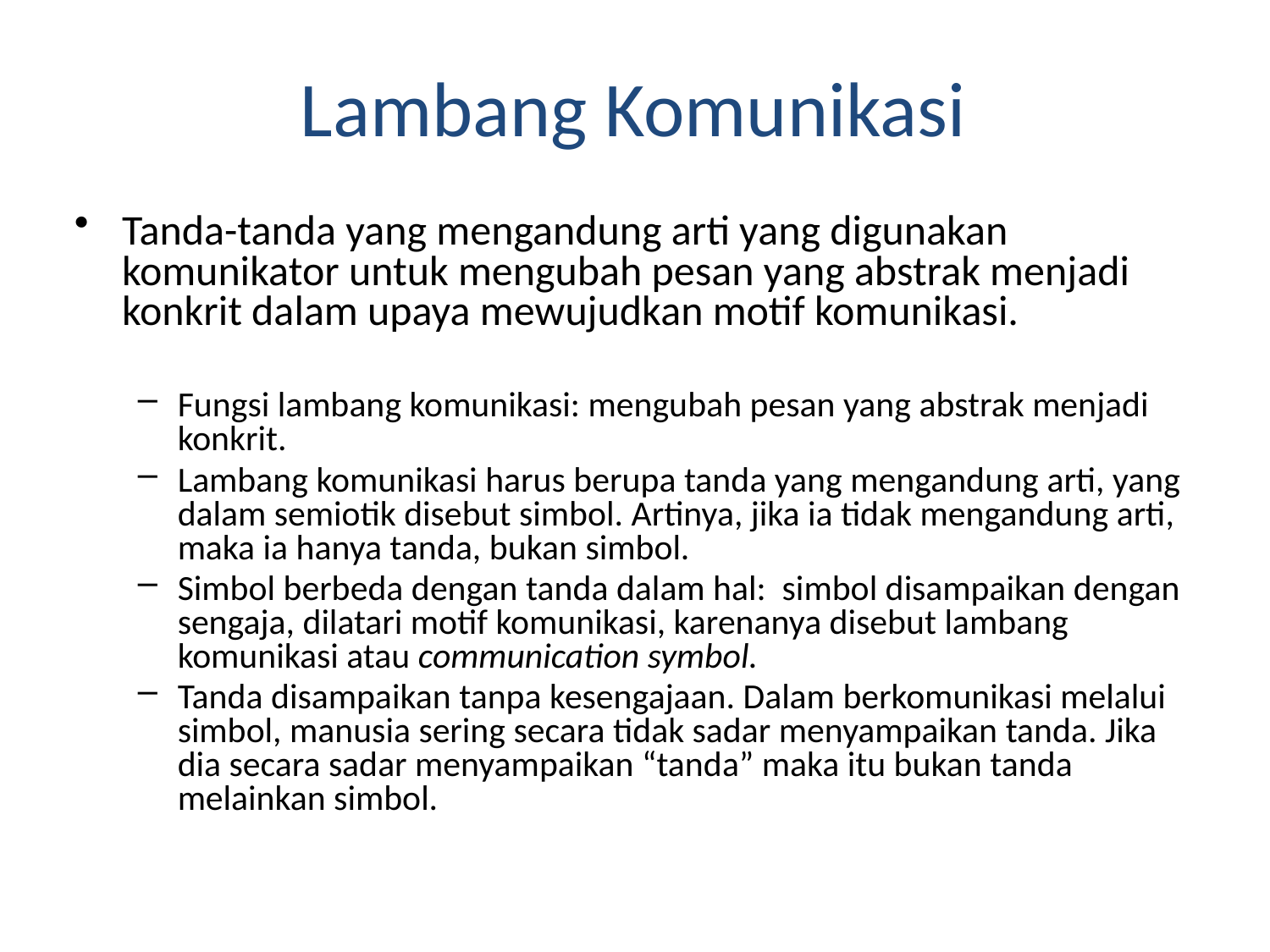

Lambang Komunikasi
Tanda-tanda yang mengandung arti yang digunakan komunikator untuk mengubah pesan yang abstrak menjadi konkrit dalam upaya mewujudkan motif komunikasi.

Fungsi lambang komunikasi: mengubah pesan yang abstrak menjadi konkrit.
Lambang komunikasi harus berupa tanda yang mengandung arti, yang dalam semiotik disebut simbol. Artinya, jika ia tidak mengandung arti, maka ia hanya tanda, bukan simbol.
Simbol berbeda dengan tanda dalam hal:  simbol disampaikan dengan sengaja, dilatari motif komunikasi, karenanya disebut lambang komunikasi atau communication symbol.
Tanda disampaikan tanpa kesengajaan. Dalam berkomunikasi melalui simbol, manusia sering secara tidak sadar menyampaikan tanda. Jika dia secara sadar menyampaikan “tanda” maka itu bukan tanda melainkan simbol.